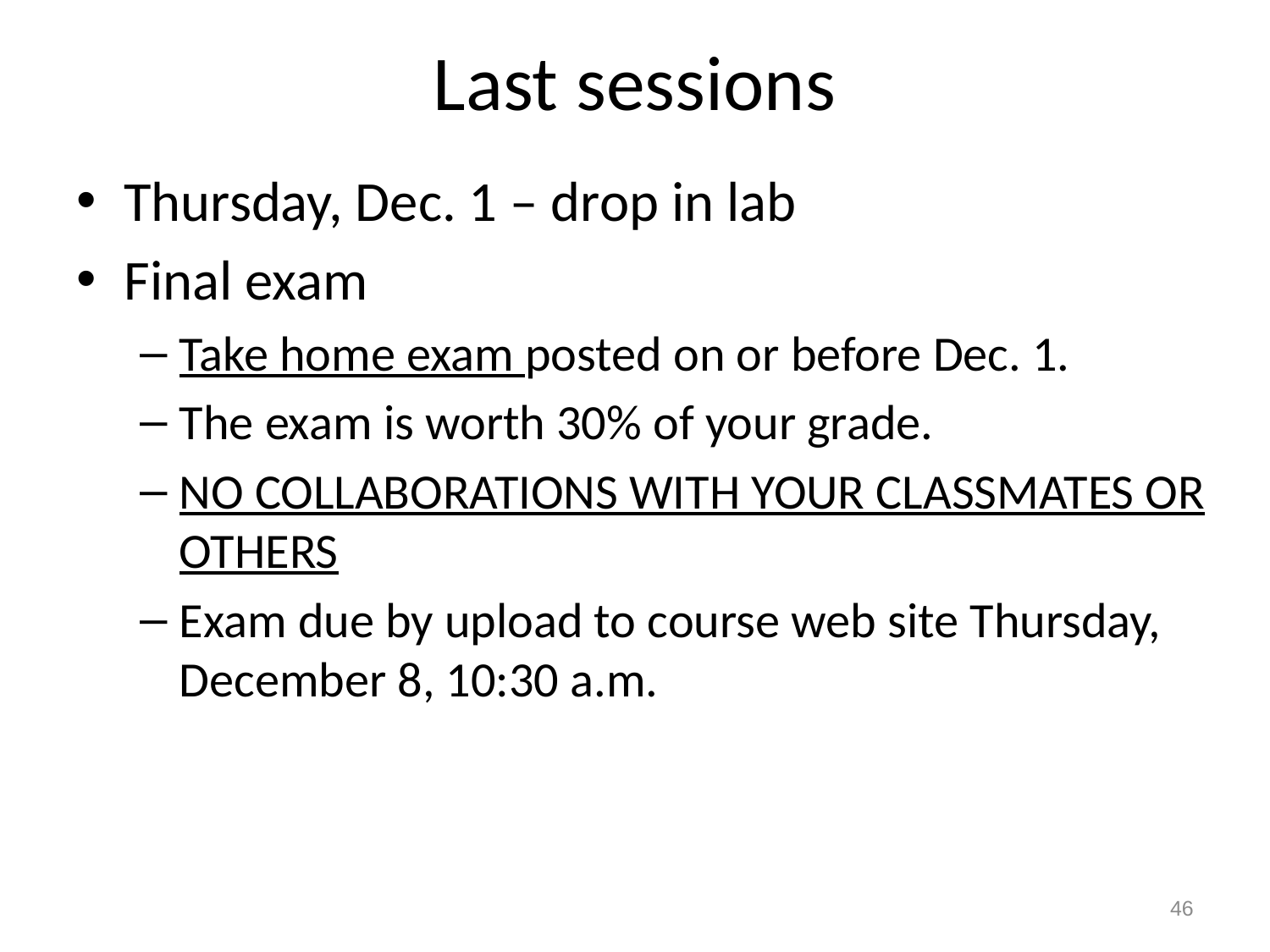

# Last sessions
Thursday, Dec. 1 – drop in lab
Final exam
Take home exam posted on or before Dec. 1.
The exam is worth 30% of your grade.
NO COLLABORATIONS WITH YOUR CLASSMATES OR OTHERS
Exam due by upload to course web site Thursday, December 8, 10:30 a.m.
46